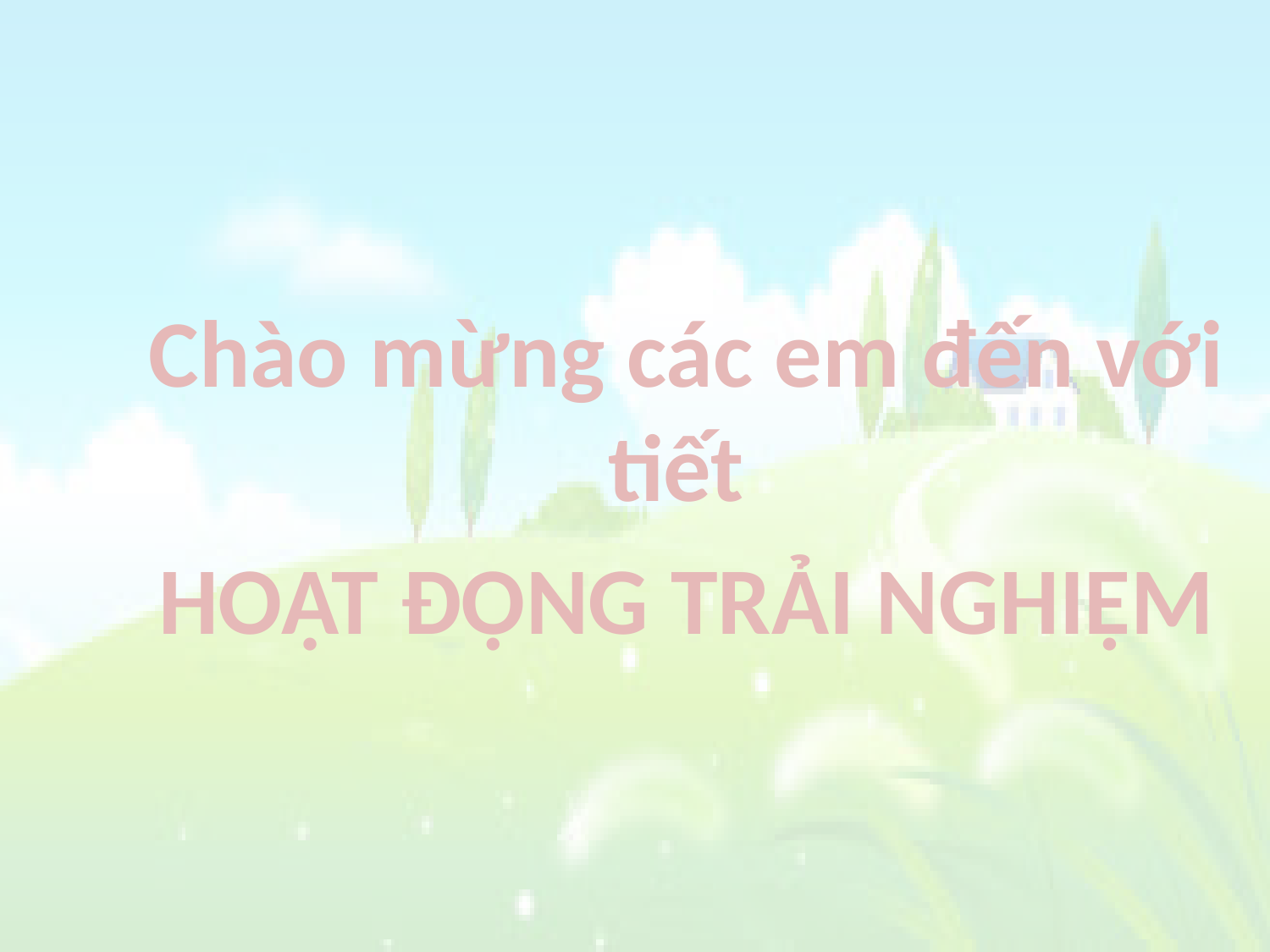

Chào mừng các em đến với tiết
HOẠT ĐỘNG TRẢI NGHIỆM